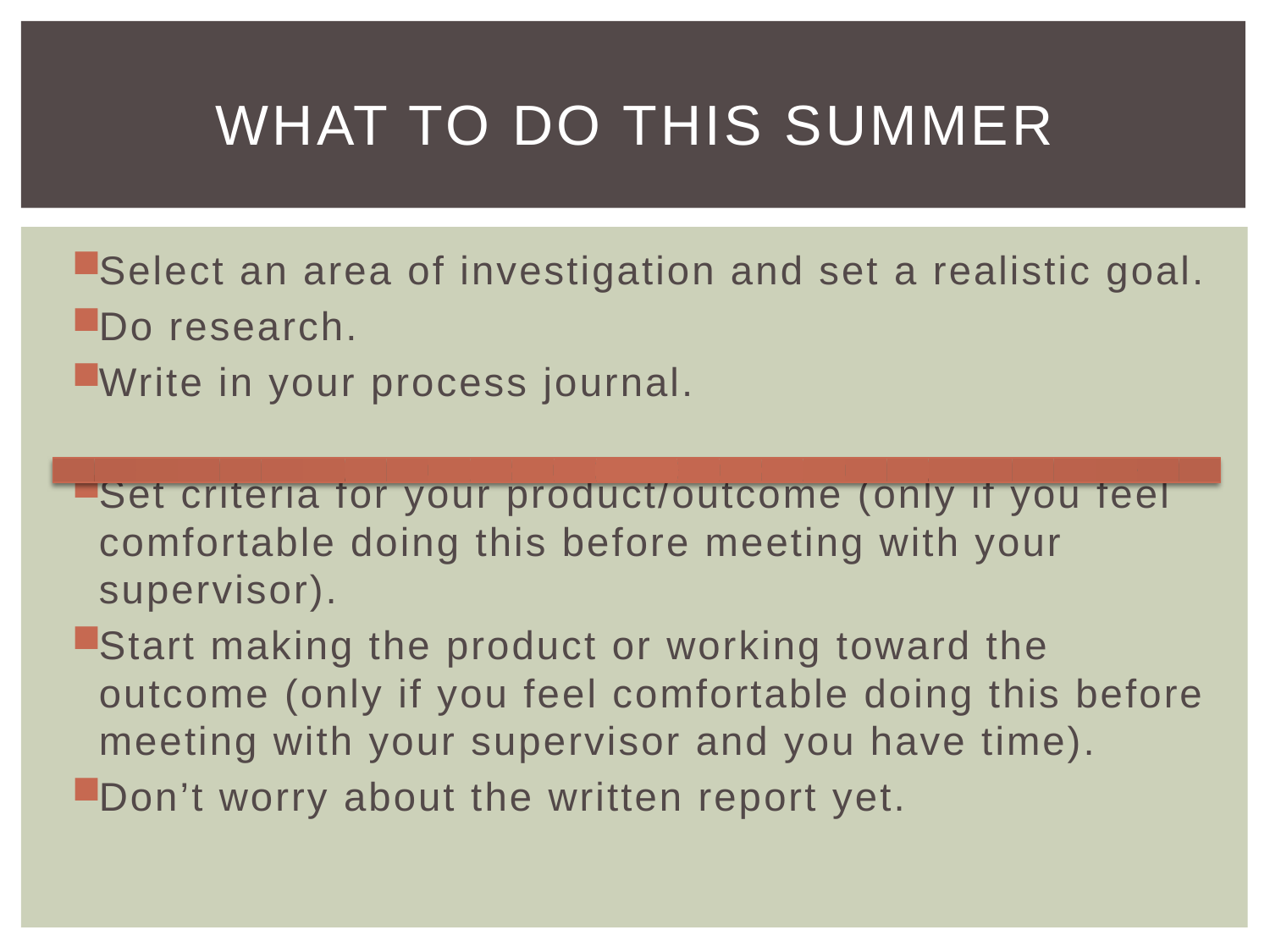

# What to do this summer
Select an area of investigation and set a realistic goal.
Do research.
Write in your process journal.

Set criteria for your product/outcome (only if you feel comfortable doing this before meeting with your supervisor).
Start making the product or working toward the outcome (only if you feel comfortable doing this before meeting with your supervisor and you have time).
Don’t worry about the written report yet.